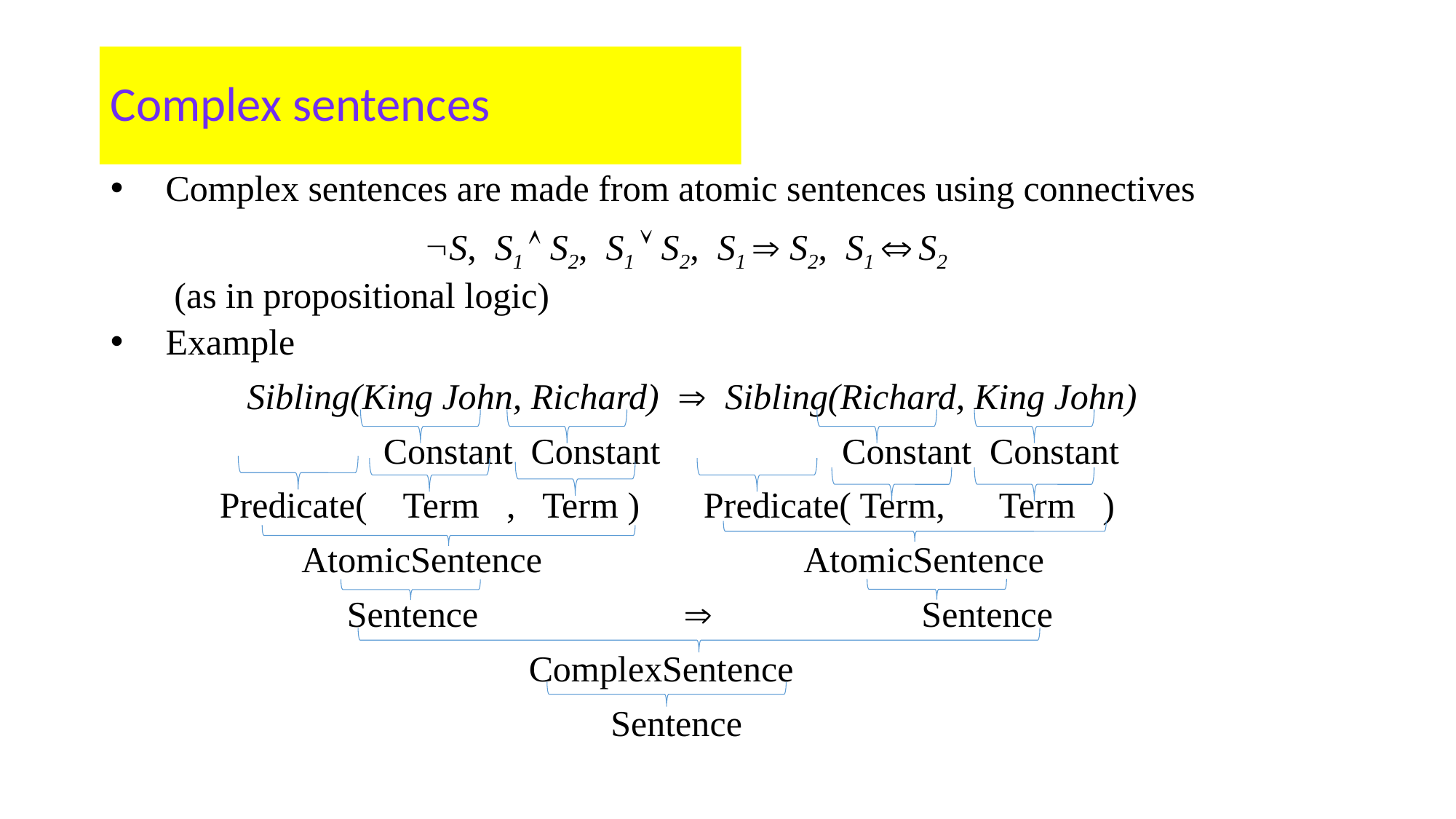

# Complex sentences
Complex sentences are made from atomic sentences using connectives
¬S,  S1 ∧ S2,  S1 ∨ S2,  S1 ⇒ S2,  S1 ⇔ S2
       (as in propositional logic)
Example
		Sibling(King John, Richard)  ⇒  Sibling(Richard, King John)
 		               Constant  Constant                    Constant  Constant
            Predicate(    Term   ,   Term )       Predicate( Term,      Term   )
                     AtomicSentence                             AtomicSentence
                          Sentence 		⇒                       Sentence
                                              ComplexSentence
                                                       Sentence